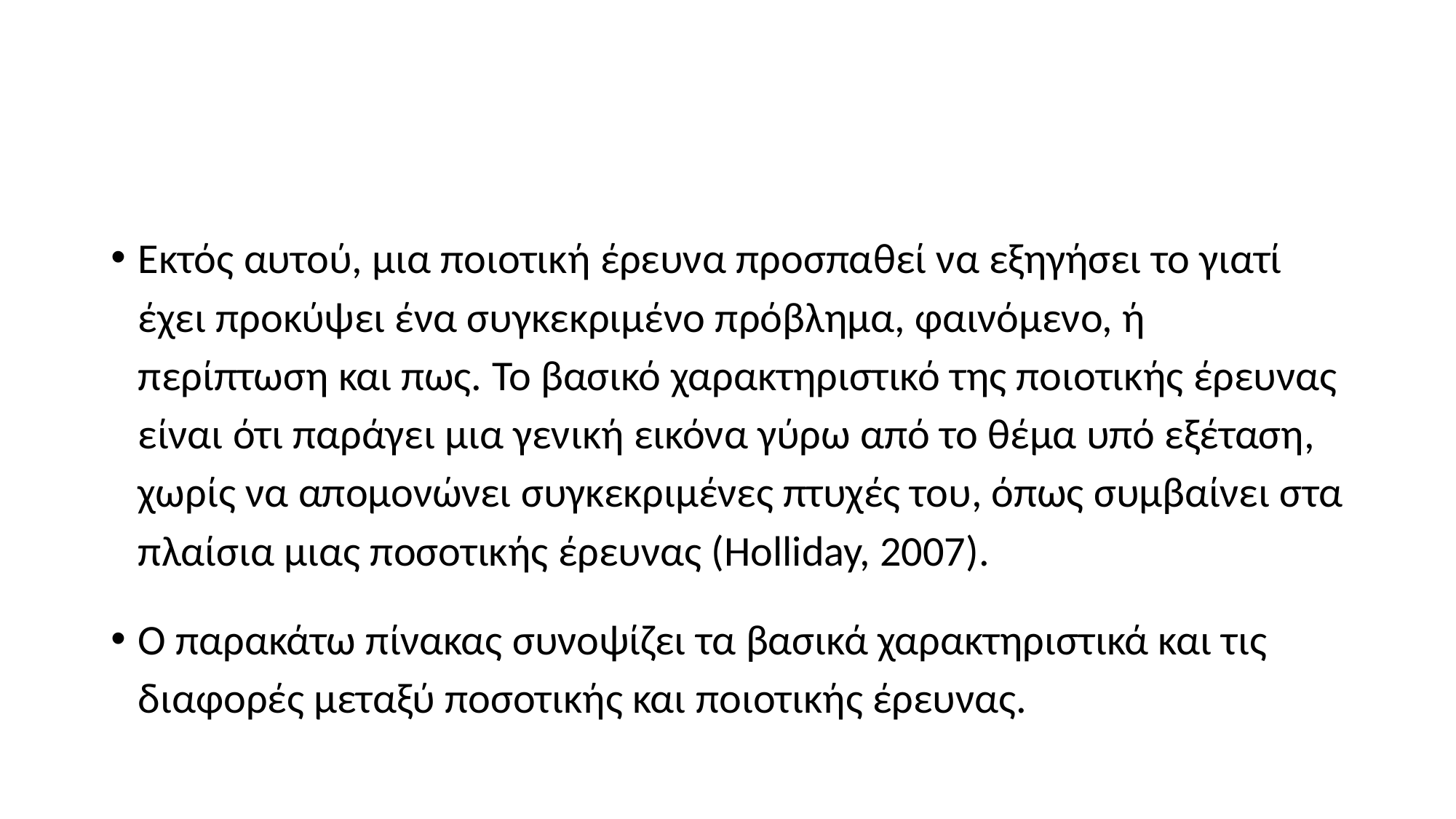

#
Εκτός αυτού, μια ποιοτική έρευνα προσπαθεί να εξηγήσει το γιατί έχει προκύψει ένα συγκεκριμένο πρόβλημα, φαινόμενο, ή περίπτωση και πως. Το βασικό χαρακτηριστικό της ποιοτικής έρευνας είναι ότι παράγει μια γενική εικόνα γύρω από το θέμα υπό εξέταση, χωρίς να απομονώνει συγκεκριμένες πτυχές του, όπως συμβαίνει στα πλαίσια μιας ποσοτικής έρευνας (Holliday, 2007).
Ο παρακάτω πίνακας συνοψίζει τα βασικά χαρακτηριστικά και τις διαφορές μεταξύ ποσοτικής και ποιοτικής έρευνας.